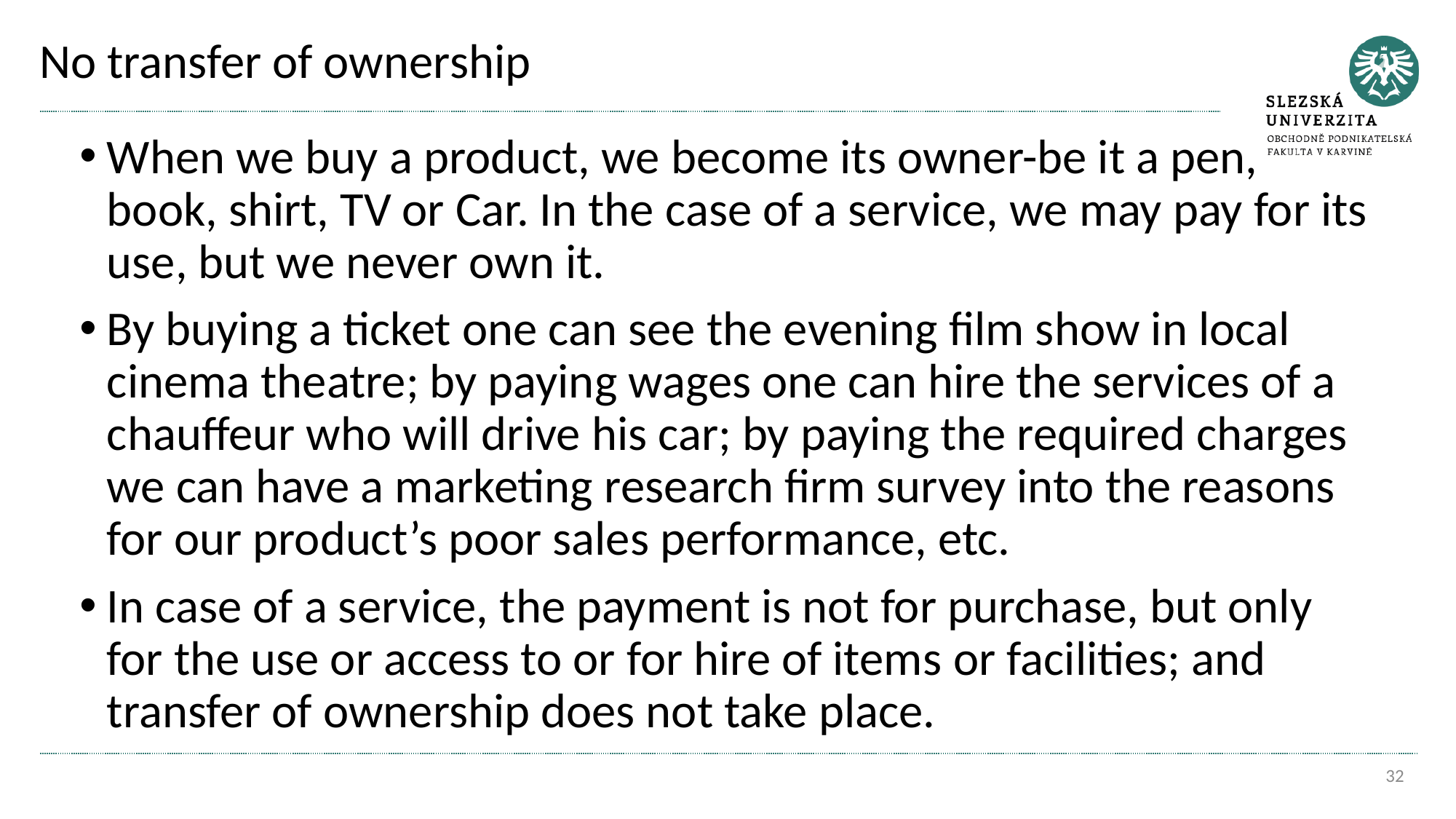

# No transfer of ownership
When we buy a product, we become its owner-be it a pen, book, shirt, TV or Car. In the case of a service, we may pay for its use, but we never own it.
By buying a ticket one can see the evening film show in local cinema theatre; by paying wages one can hire the services of a chauffeur who will drive his car; by paying the required charges we can have a marketing research firm survey into the reasons for our product’s poor sales performance, etc.
In case of a service, the payment is not for purchase, but only for the use or access to or for hire of items or facilities; and transfer of ownership does not take place.
32